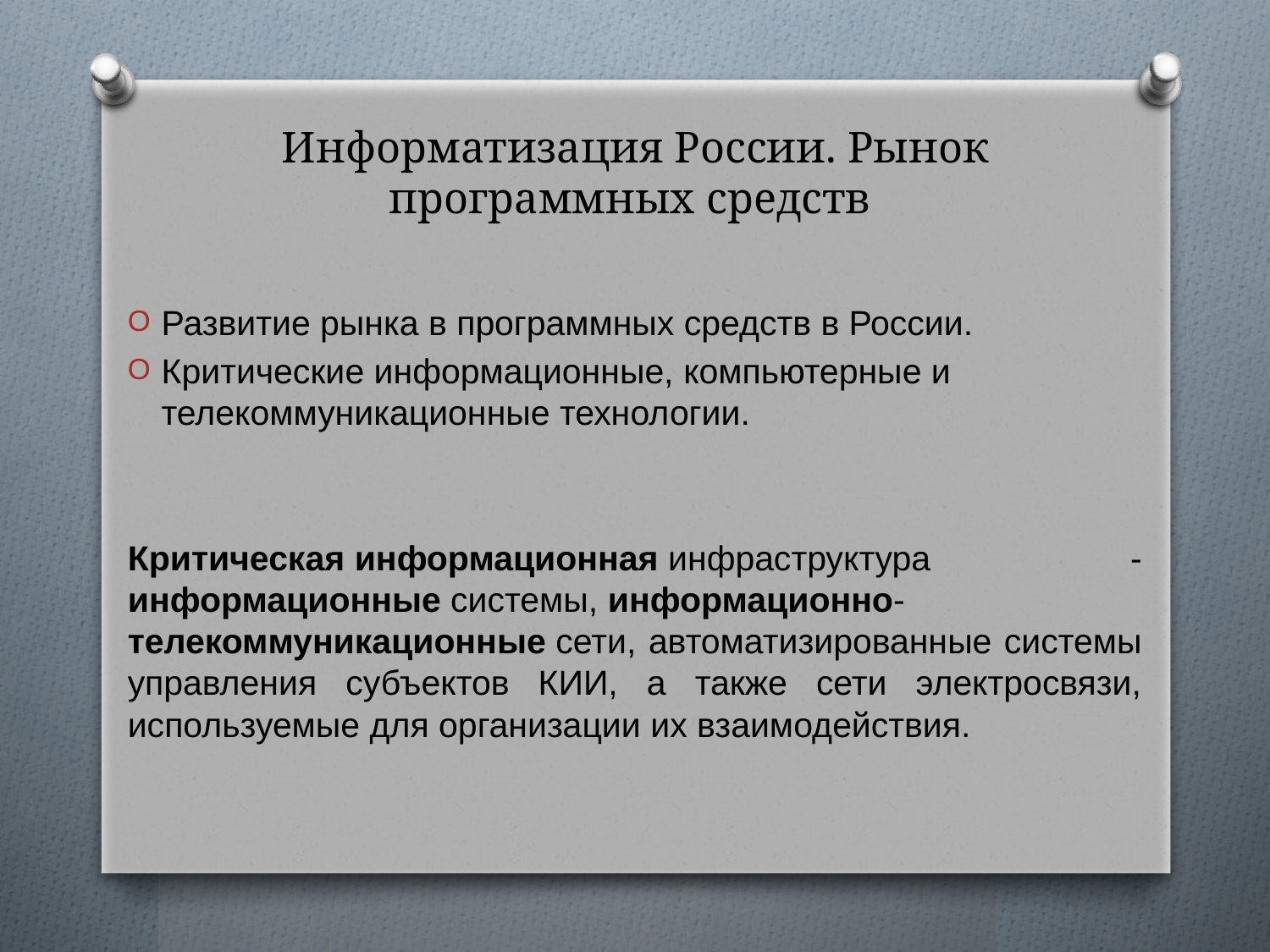

# Информатизация России. Рынок программных средств
Развитие рынка в программных средств в России.
Критические информационные, компьютерные и телекоммуникационные технологии.

Критическая информационная инфраструктура -информационные системы, информационно-телекоммуникационные сети, автоматизированные системы управления субъектов КИИ, а также сети электросвязи, используемые для организации их взаимодействия.